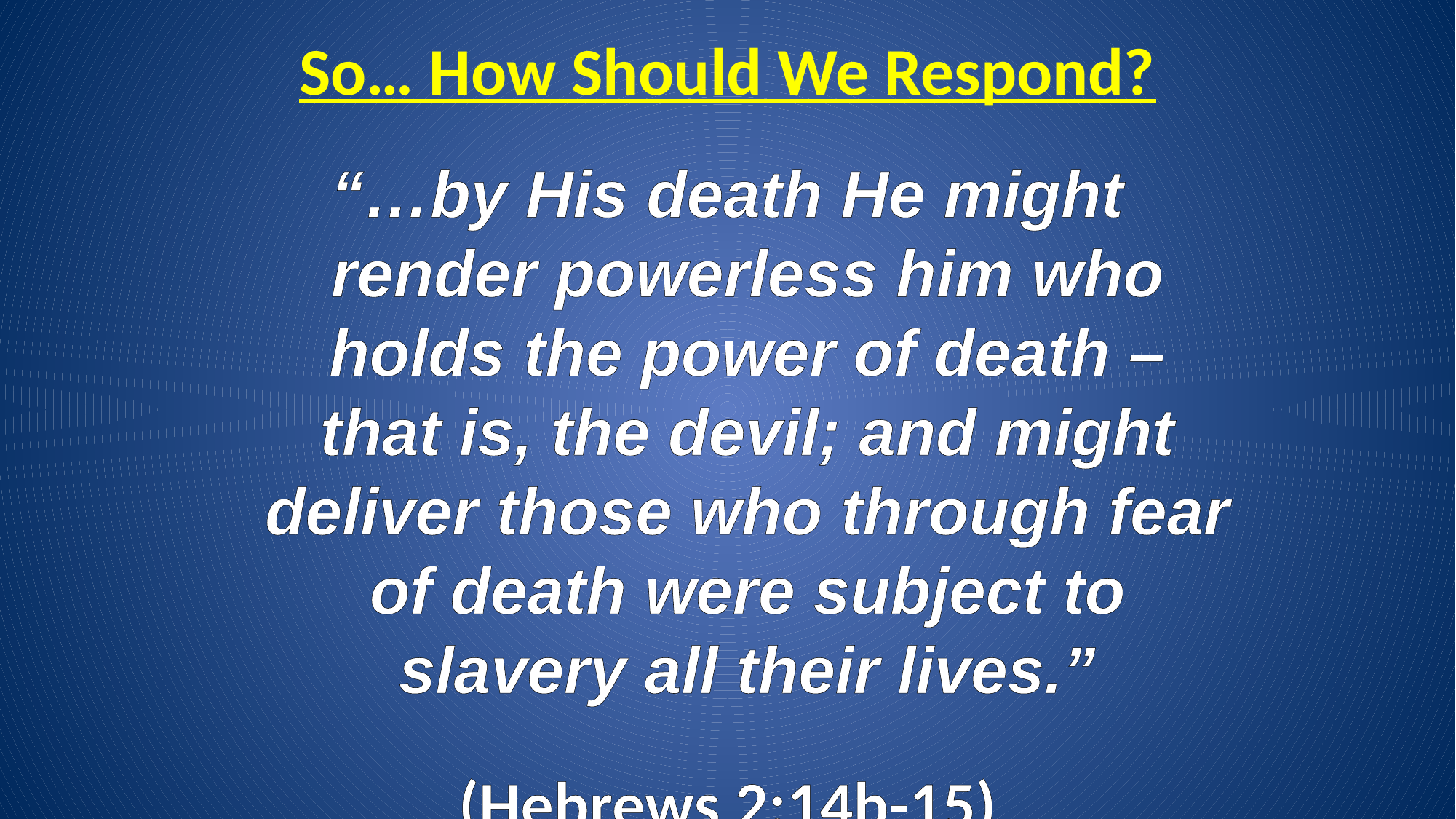

# So… How Should We Respond?
“…by His death He might render powerless him who holds the power of death – that is, the devil; and might deliver those who through fear of death were subject to slavery all their lives.”

(Hebrews 2:14b-15)